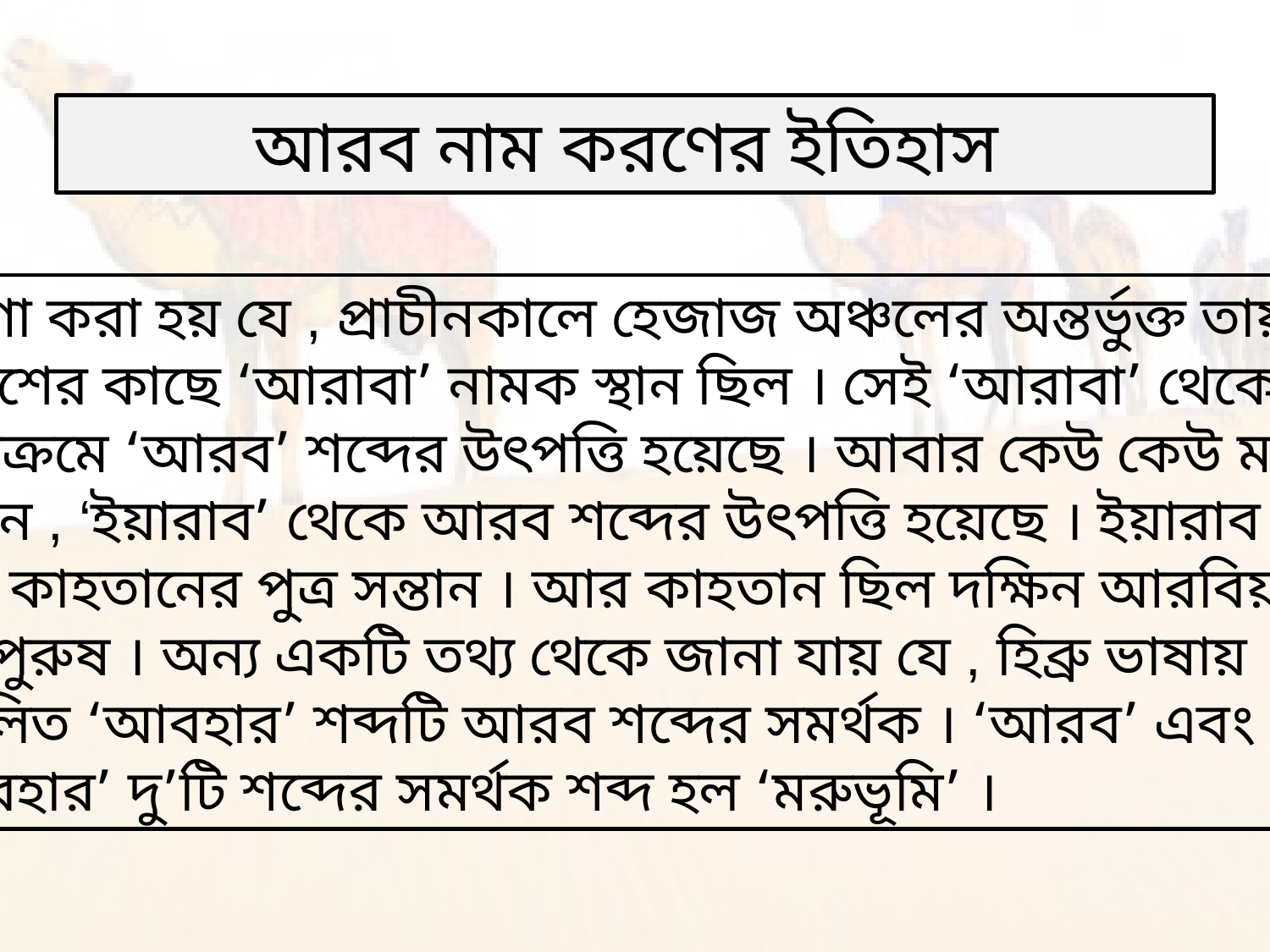

আরব নাম করণের ইতিহাস
ধারণা করা হয় যে , প্রাচীনকালে হেজাজ অঞ্চলের অন্তর্ভুক্ত তায়ামা
প্রদেশের কাছে ‘আরাবা’ নামক স্থান ছিল । সেই ‘আরাবা’ থেকে
কালক্রমে ‘আরব’ শব্দের উৎপত্তি হয়েছে । আবার কেউ কেউ মনে
করেন , ‘ইয়ারাব’ থেকে আরব শব্দের উৎপত্তি হয়েছে । ইয়ারাব
ছিল কাহতানের পুত্র সন্তান । আর কাহতান ছিল দক্ষিন আরবিয়দের
পূর্ব পুরুষ । অন্য একটি তথ্য থেকে জানা যায় যে , হিব্রু ভাষায়
প্রচলিত ‘আবহার’ শব্দটি আরব শব্দের সমর্থক । ‘আরব’ এবং
‘আবহার’ দু’টি শব্দের সমর্থক শব্দ হল ‘মরুভূমি’ ।